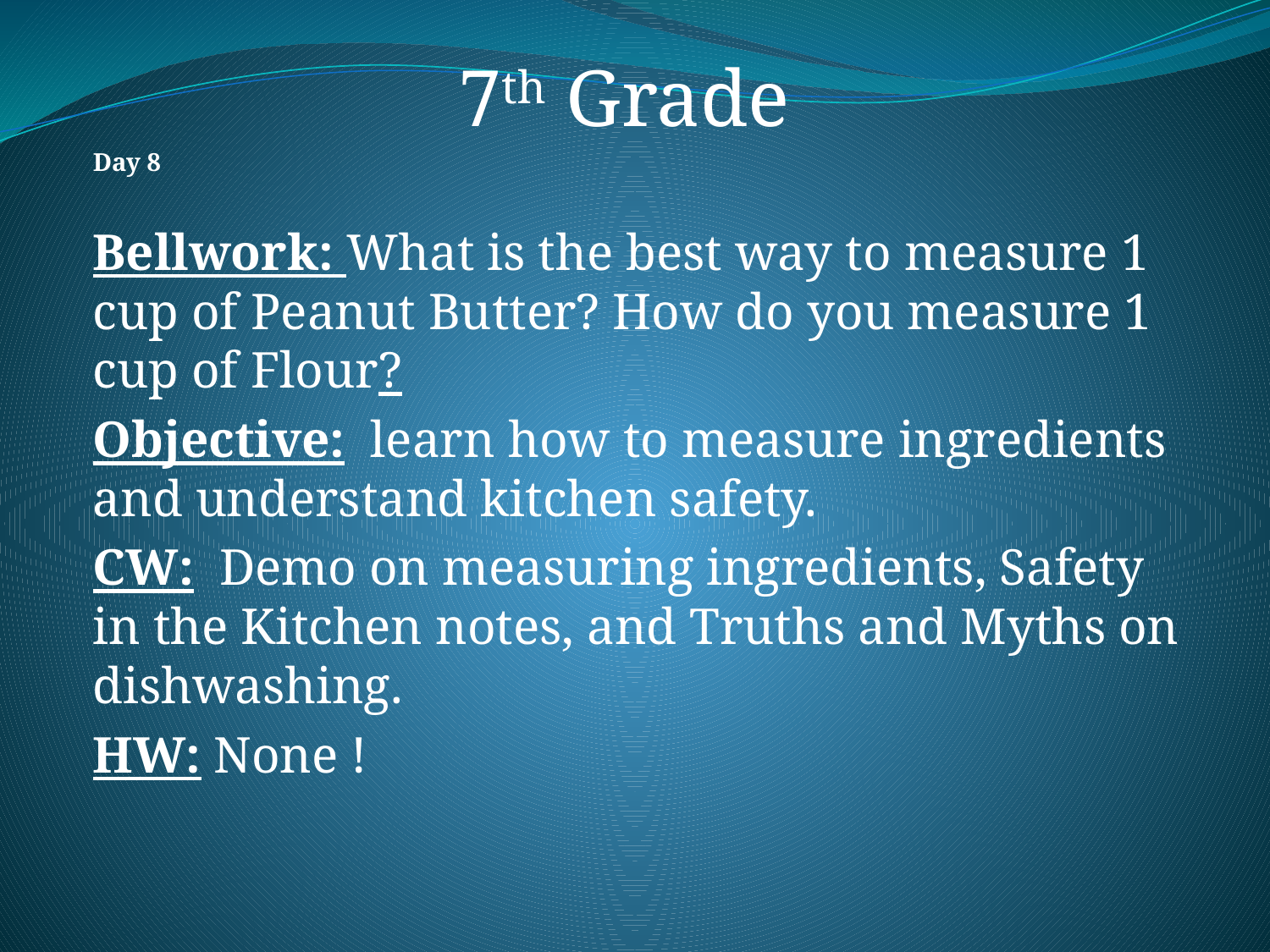

7th Grade
	Day 8

	Bellwork: What is the best way to measure 1 cup of Peanut Butter? How do you measure 1 cup of Flour?
	Objective:  learn how to measure ingredients and understand kitchen safety.
	CW:  Demo on measuring ingredients, Safety in the Kitchen notes, and Truths and Myths on dishwashing.
	HW: None !